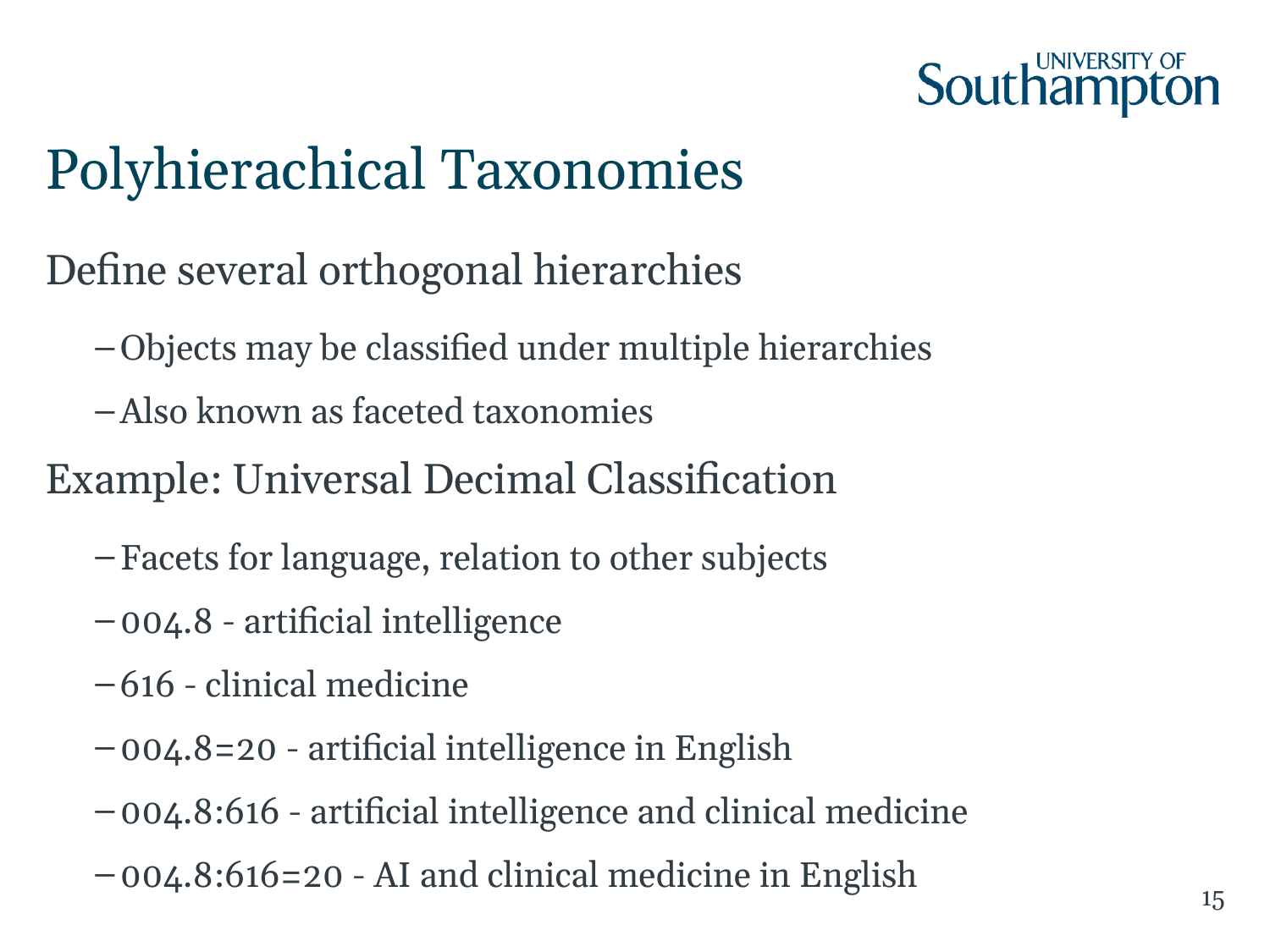

# Polyhierachical Taxonomies
Define several orthogonal hierarchies
Objects may be classified under multiple hierarchies
Also known as faceted taxonomies
Example: Universal Decimal Classification
Facets for language, relation to other subjects
004.8 - artificial intelligence
616 - clinical medicine
004.8=20 - artificial intelligence in English
004.8:616 - artificial intelligence and clinical medicine
004.8:616=20 - AI and clinical medicine in English
15